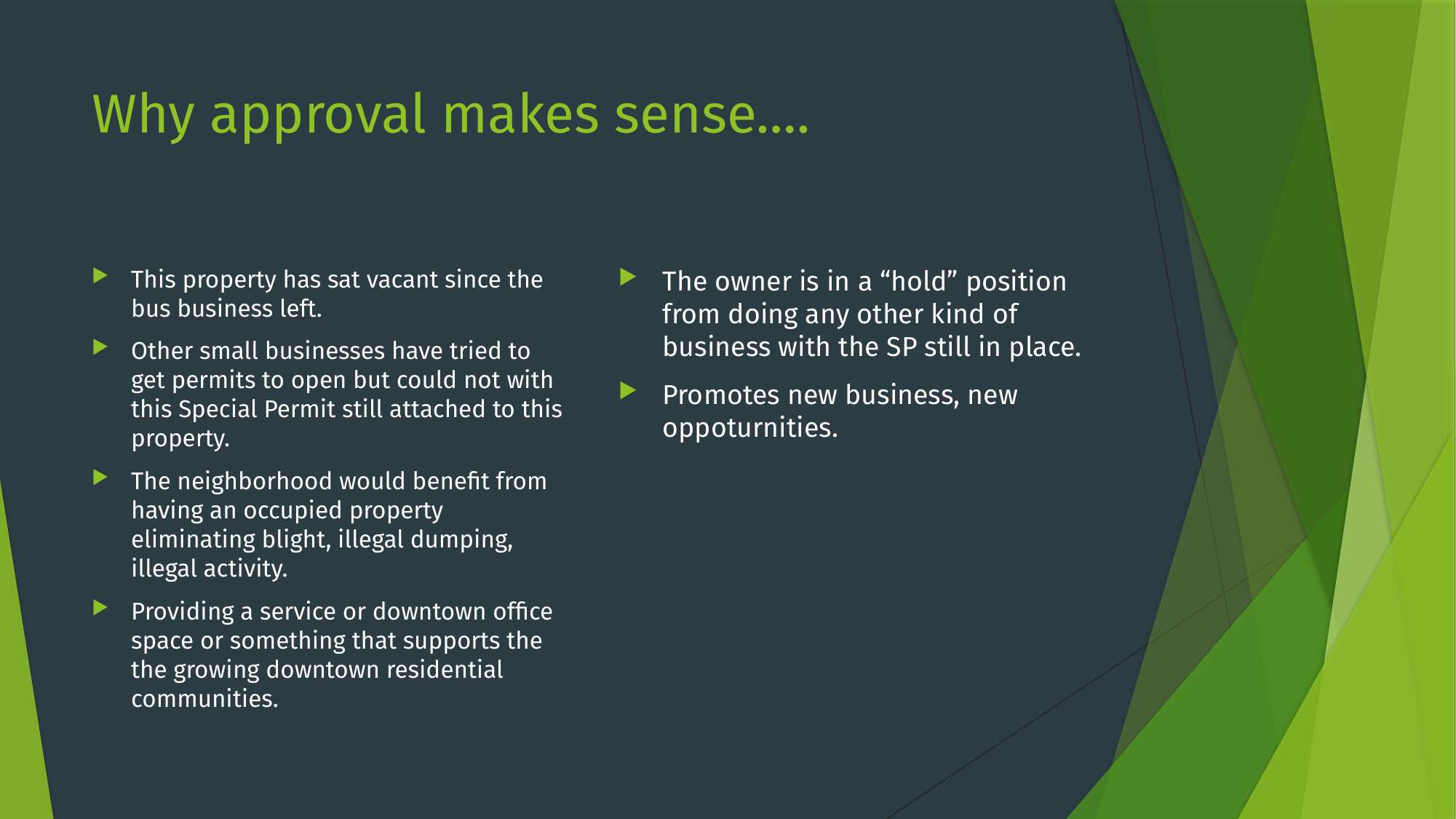

# Why approval makes sense….
This property has sat vacant since the bus business left.
Other small businesses have tried to get permits to open but could not with this Special Permit still attached to this property.
The neighborhood would benefit from having an occupied property eliminating blight, illegal dumping, illegal activity.
Providing a service or downtown office space or something that supports the  the growing downtown residential communities.
The owner is in a “hold” position from doing any other kind of business with the SP still in place.
Promotes new business, new oppoturnities.